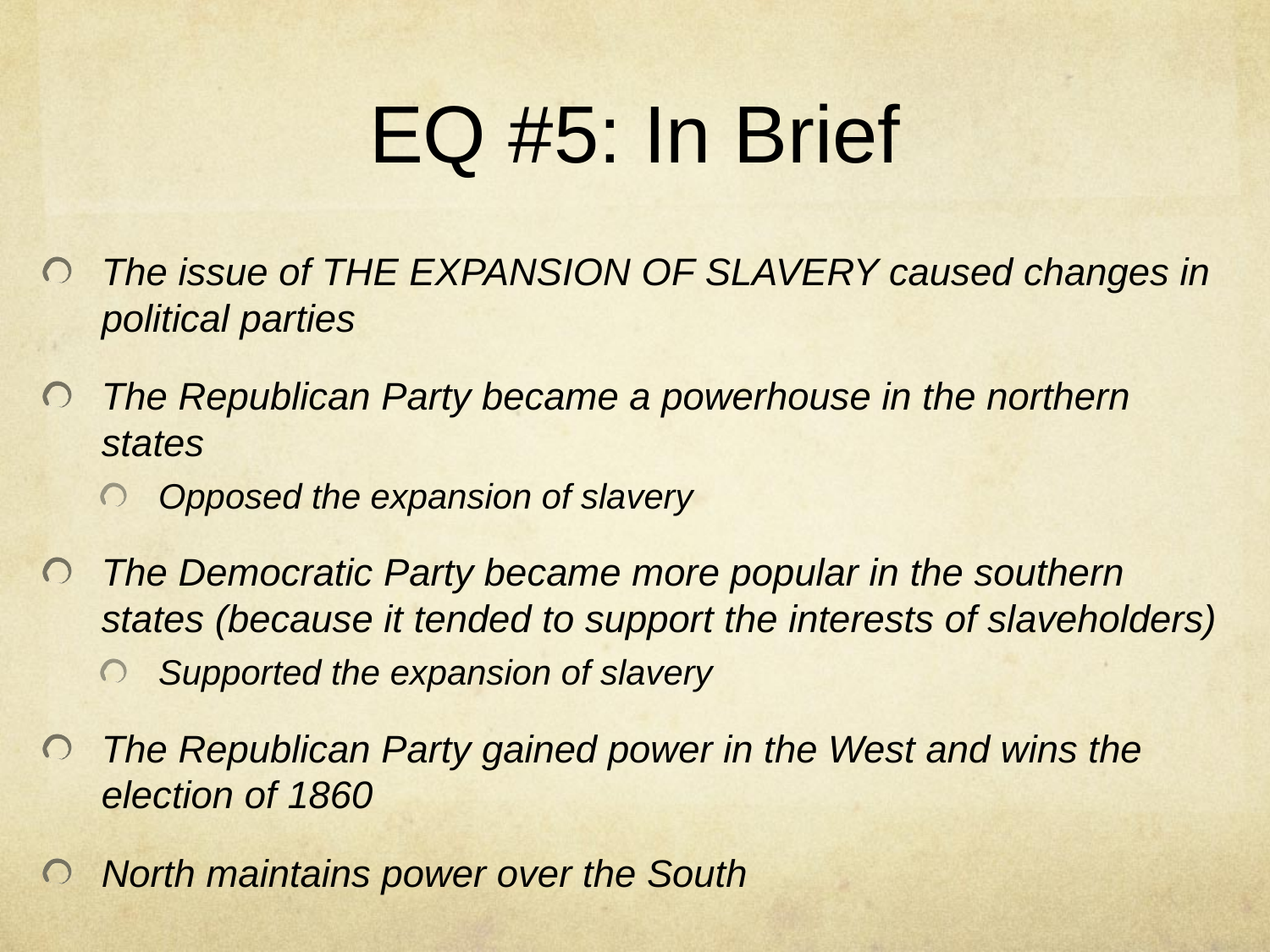

# EQ #5: In Brief
The issue of THE EXPANSION OF SLAVERY caused changes in political parties
The Republican Party became a powerhouse in the northern states
Opposed the expansion of slavery
The Democratic Party became more popular in the southern states (because it tended to support the interests of slaveholders)
Supported the expansion of slavery
The Republican Party gained power in the West and wins the election of 1860
North maintains power over the South